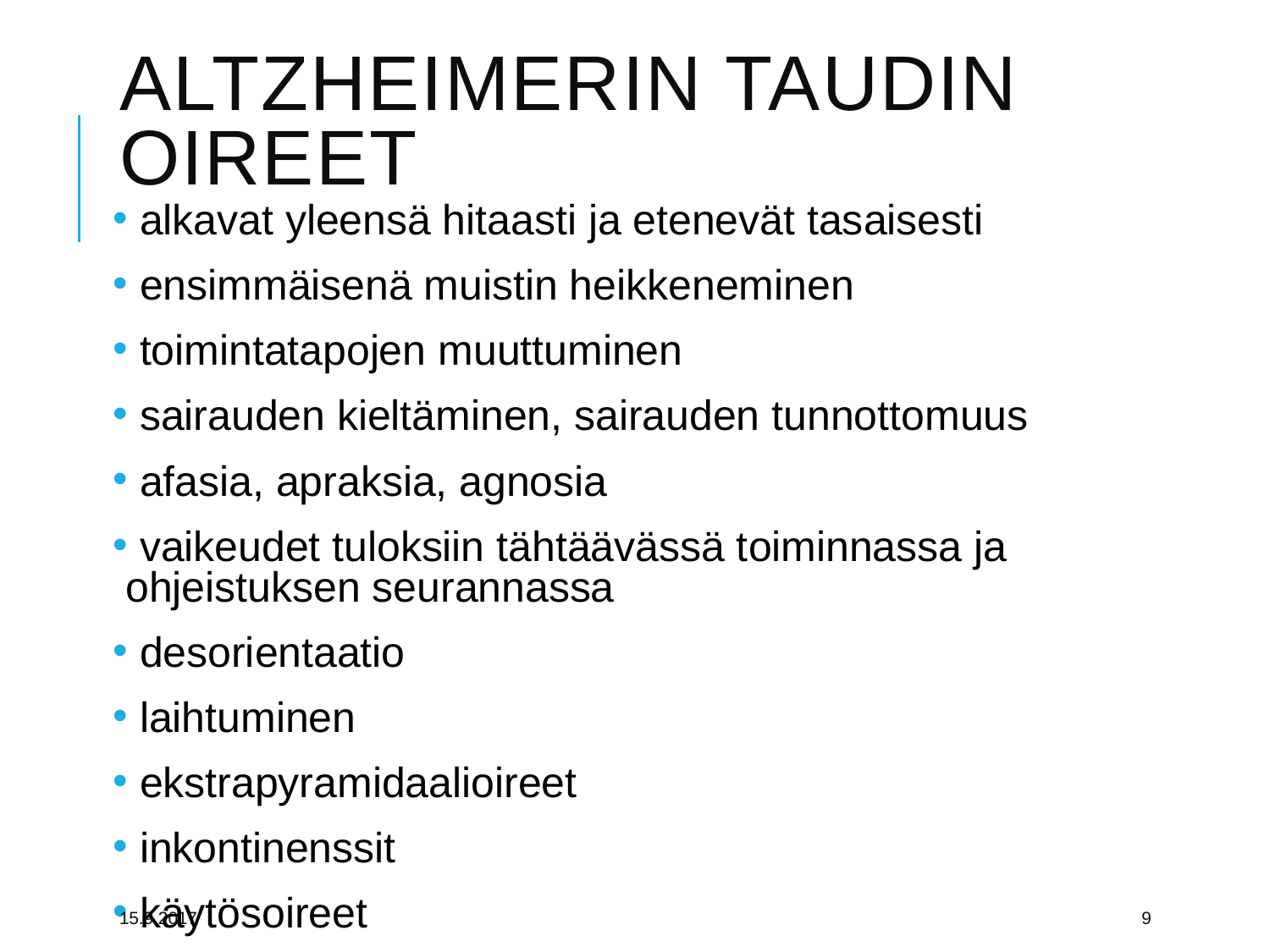

# Altzheimerin taudin oireet
 alkavat yleensä hitaasti ja etenevät tasaisesti
 ensimmäisenä muistin heikkeneminen
 toimintatapojen muuttuminen
 sairauden kieltäminen, sairauden tunnottomuus
 afasia, apraksia, agnosia
 vaikeudet tuloksiin tähtäävässä toiminnassa ja ohjeistuksen seurannassa
 desorientaatio
 laihtuminen
 ekstrapyramidaalioireet
 inkontinenssit
 käytösoireet
15.9.2017
9